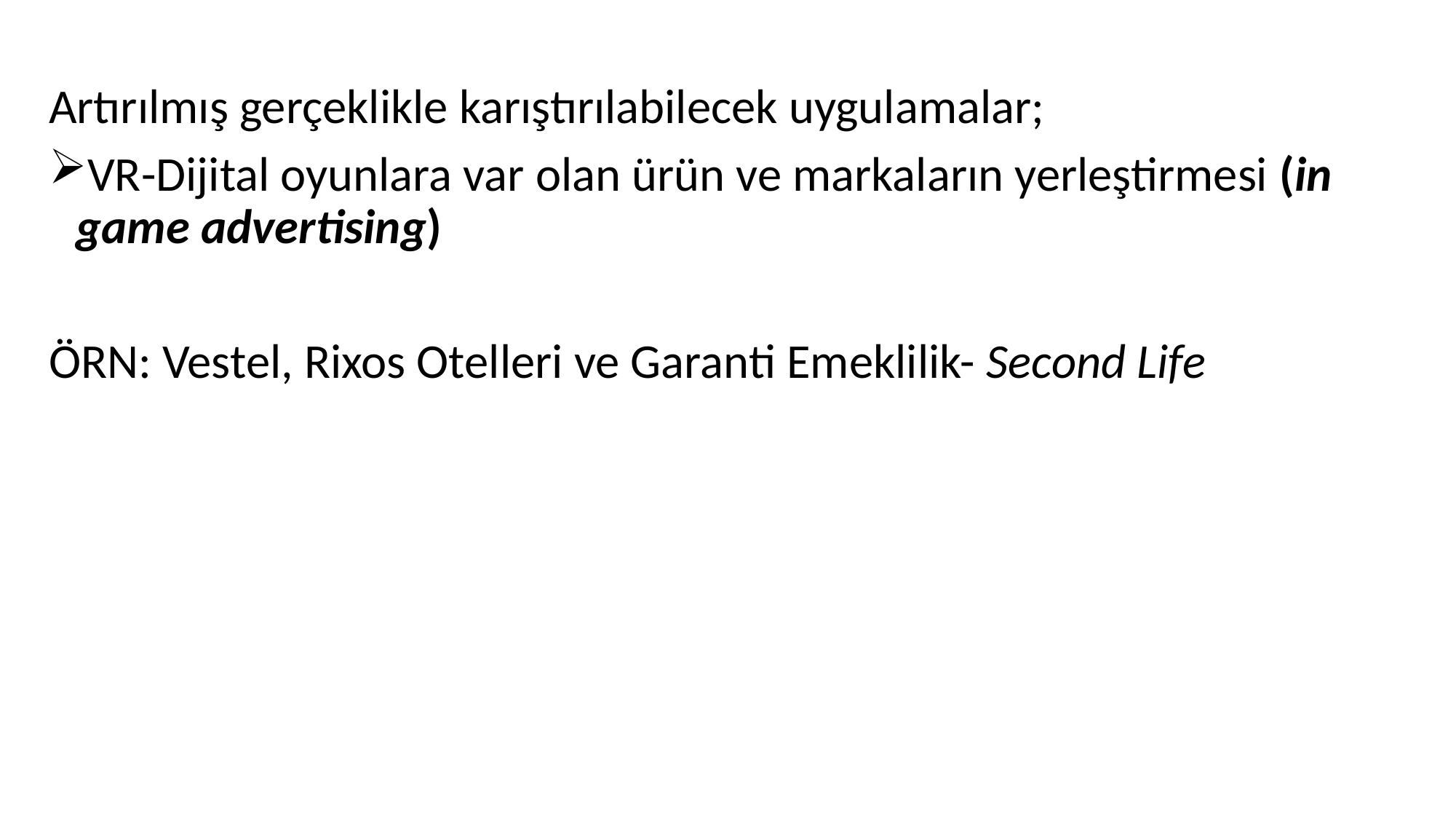

Artırılmış gerçeklikle karıştırılabilecek uygulamalar;
VR-Dijital oyunlara var olan ürün ve markaların yerleştirmesi (in game advertising)

ÖRN: Vestel, Rixos Otelleri ve Garanti Emeklilik- Second Life